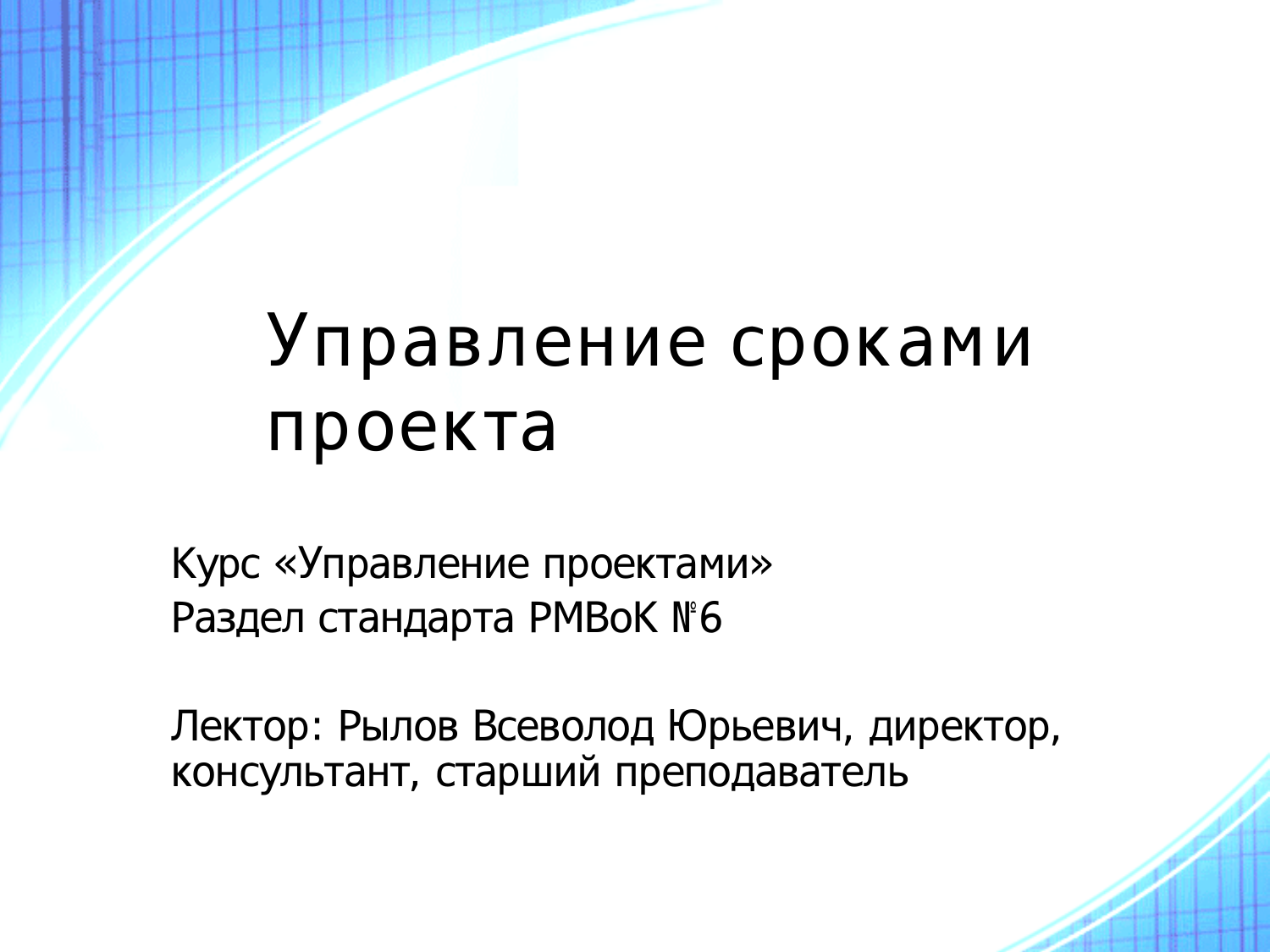

# Управление сроками проекта
Курс «Управление проектами»
Раздел стандарта PMBoK №6

Лектор: Рылов Всеволод Юрьевич, директор, консультант, старший преподаватель